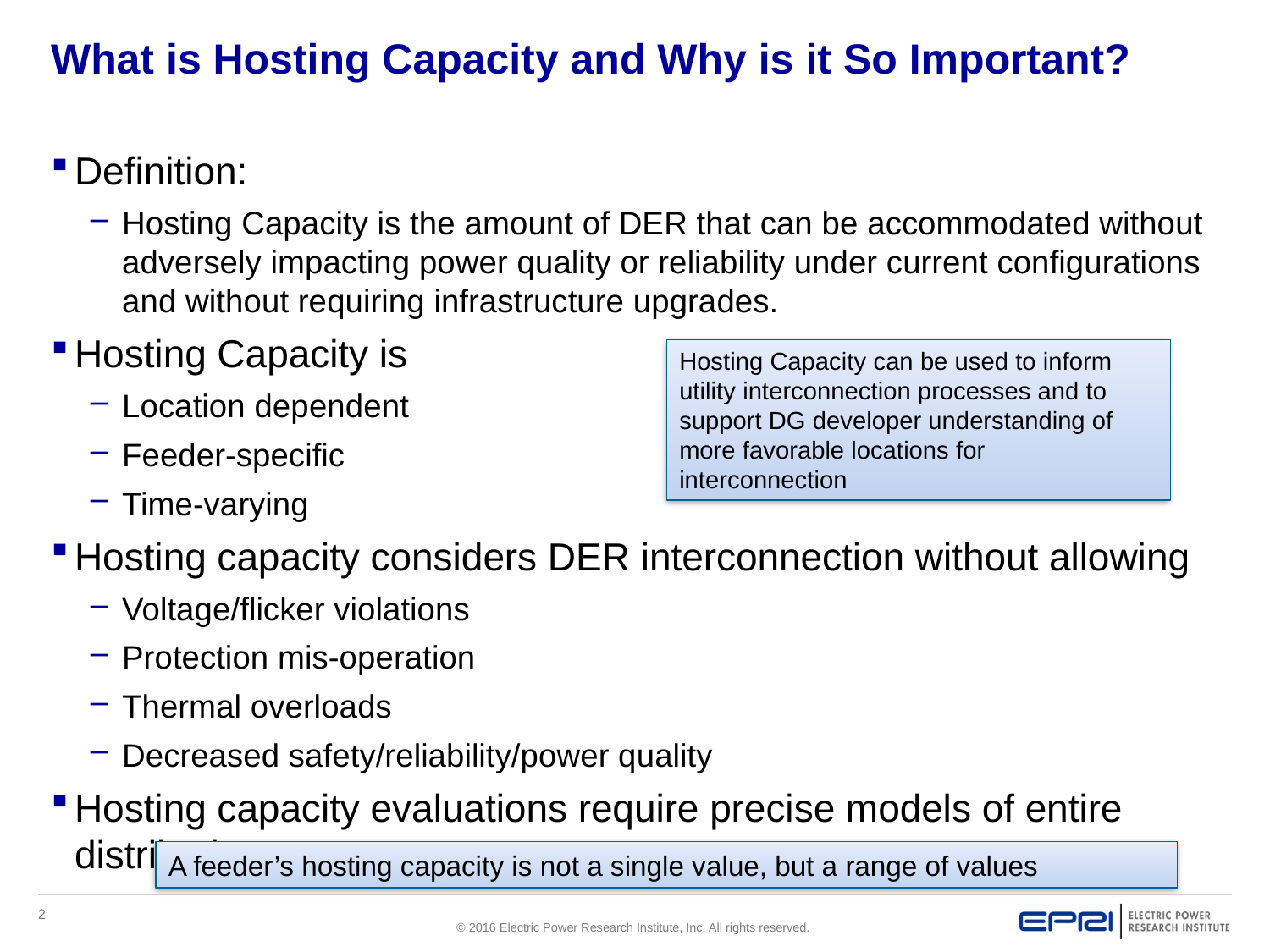

# What is Hosting Capacity and Why is it So Important?
Definition:
Hosting Capacity is the amount of DER that can be accommodated without adversely impacting power quality or reliability under current configurations and without requiring infrastructure upgrades.
Hosting Capacity is
Location dependent
Feeder-specific
Time-varying
Hosting capacity considers DER interconnection without allowing
Voltage/flicker violations
Protection mis-operation
Thermal overloads
Decreased safety/reliability/power quality
Hosting capacity evaluations require precise models of entire distribution system

Hosting Capacity can be used to inform utility interconnection processes and to support DG developer understanding of more favorable locations for interconnection
A feeder’s hosting capacity is not a single value, but a range of values